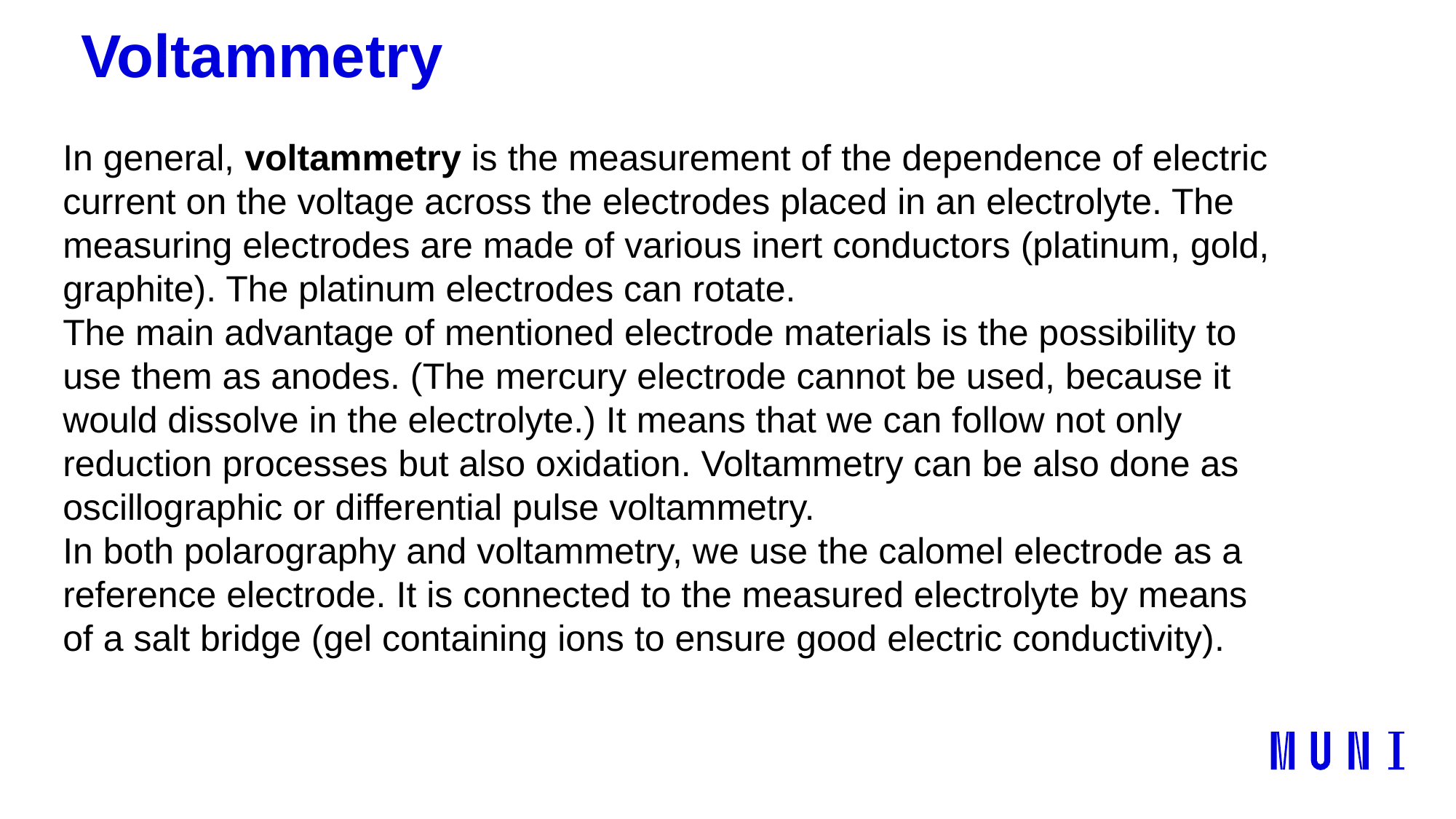

# Voltammetry
In general, voltammetry is the measurement of the dependence of electric current on the voltage across the electrodes placed in an electrolyte. The measuring electrodes are made of various inert conductors (platinum, gold, graphite). The platinum electrodes can rotate.
The main advantage of mentioned electrode materials is the possibility to use them as anodes. (The mercury electrode cannot be used, because it would dissolve in the electrolyte.) It means that we can follow not only reduction processes but also oxidation. Voltammetry can be also done as oscillographic or differential pulse voltammetry.
In both polarography and voltammetry, we use the calomel electrode as a reference electrode. It is connected to the measured electrolyte by means of a salt bridge (gel containing ions to ensure good electric conductivity).